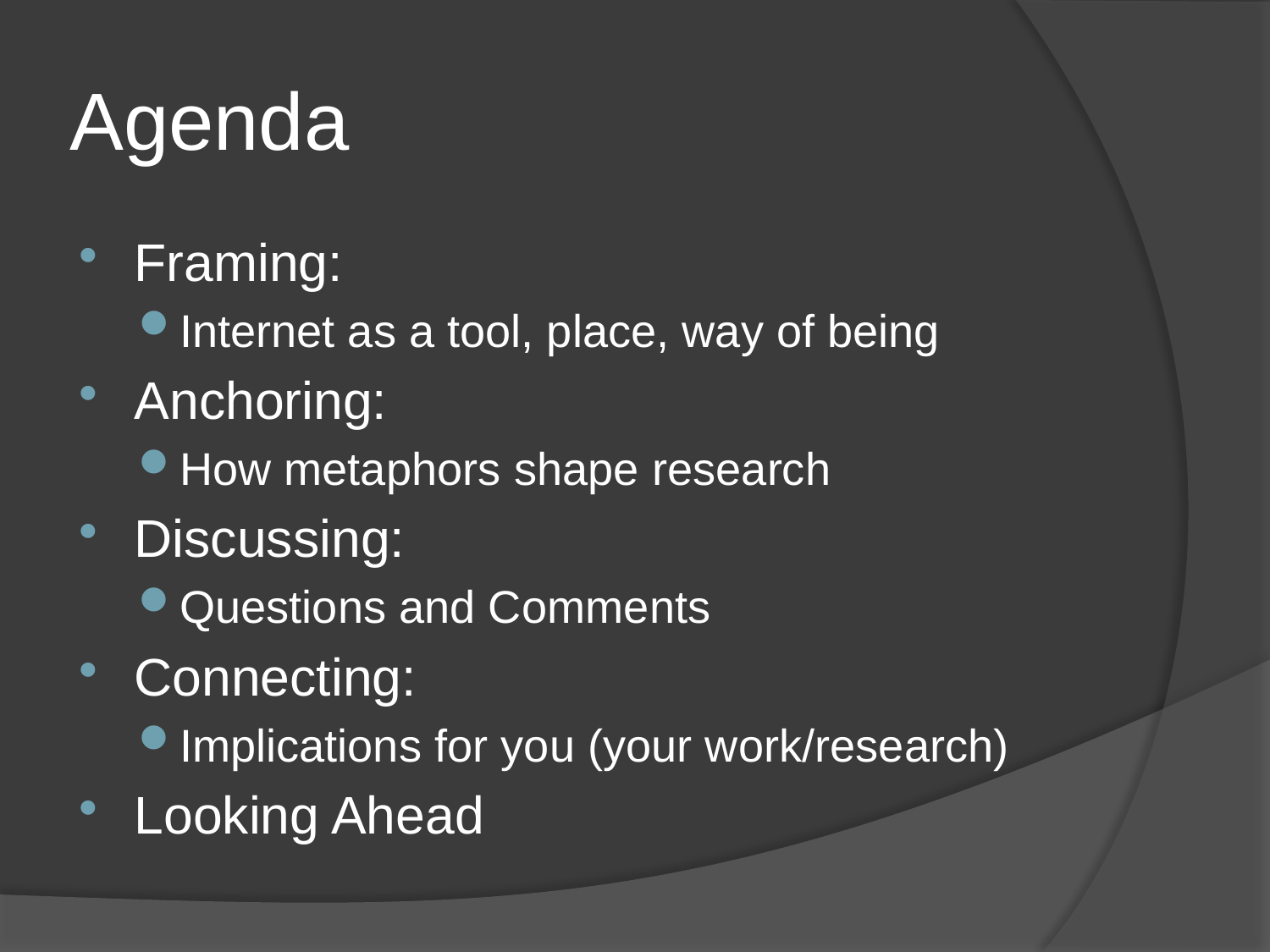

# Agenda
Framing:
Internet as a tool, place, way of being
Anchoring:
How metaphors shape research
Discussing:
Questions and Comments
Connecting:
Implications for you (your work/research)
Looking Ahead